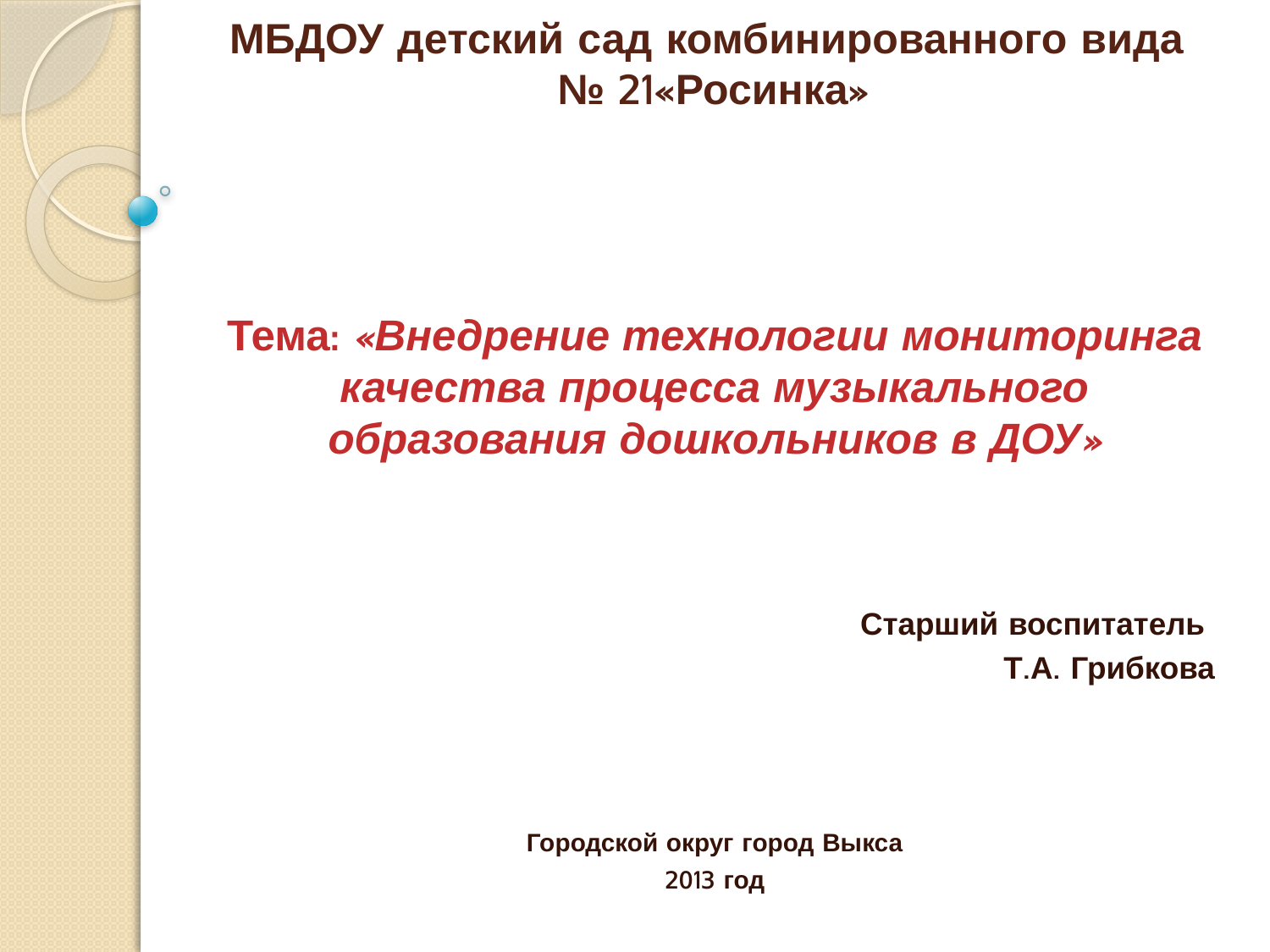

# МБДОУ детский сад комбинированного вида № 21«Росинка»
Тема: «Внедрение технологии мониторинга качества процесса музыкального образования дошкольников в ДОУ»

Старший воспитатель
Т.А. Грибкова

Городской округ город Выкса
2013 год